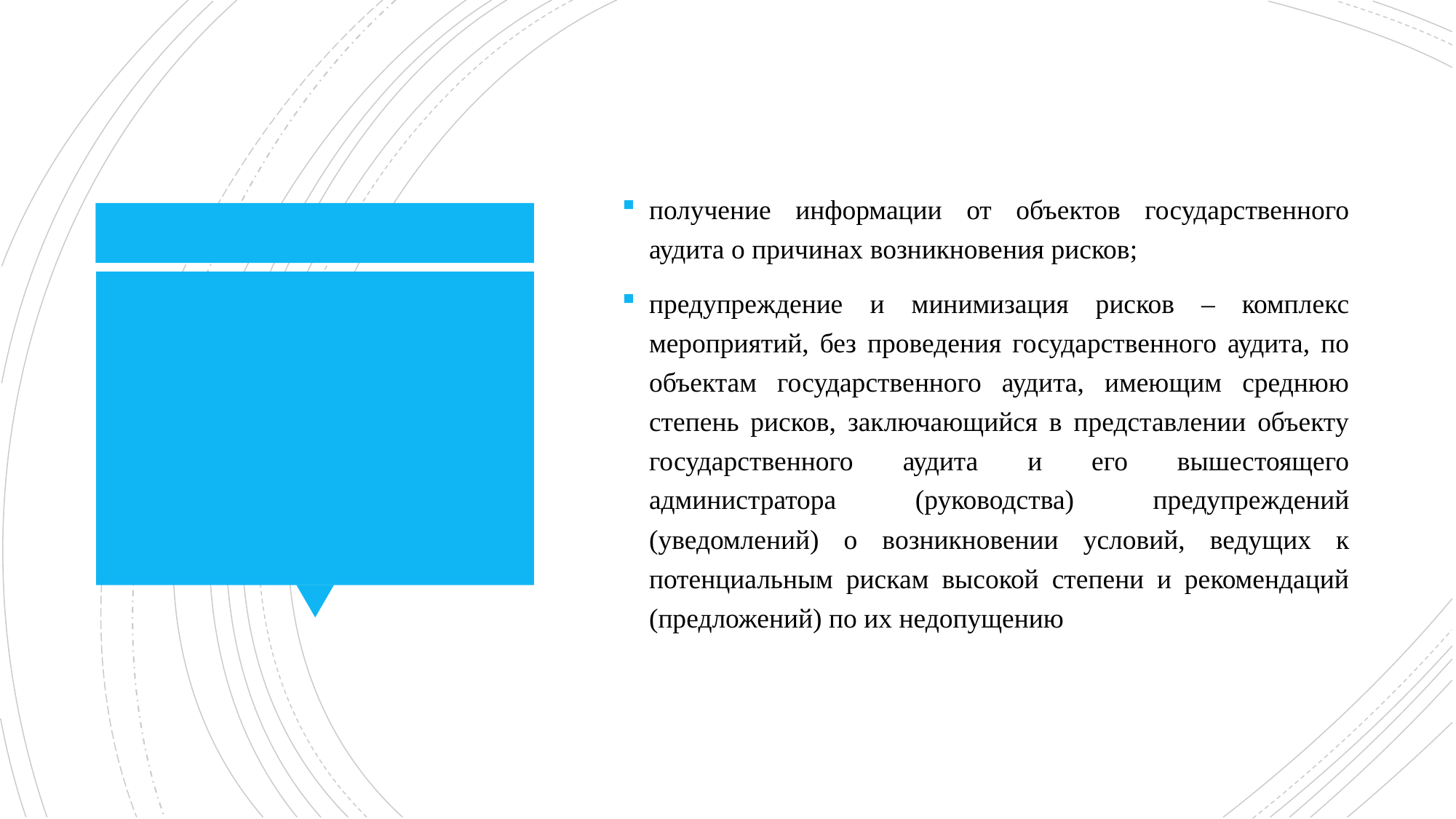

получение информации от объектов государственного аудита о причинах возникновения рисков;
предупреждение и минимизация рисков – комплекс мероприятий, без проведения государственного аудита, по объектам государственного аудита, имеющим среднюю степень рисков, заключающийся в представлении объекту государственного аудита и его вышестоящего администратора (руководства) предупреждений (уведомлений) о возникновении условий, ведущих к потенциальным рискам высокой степени и рекомендаций (предложений) по их недопущению
#